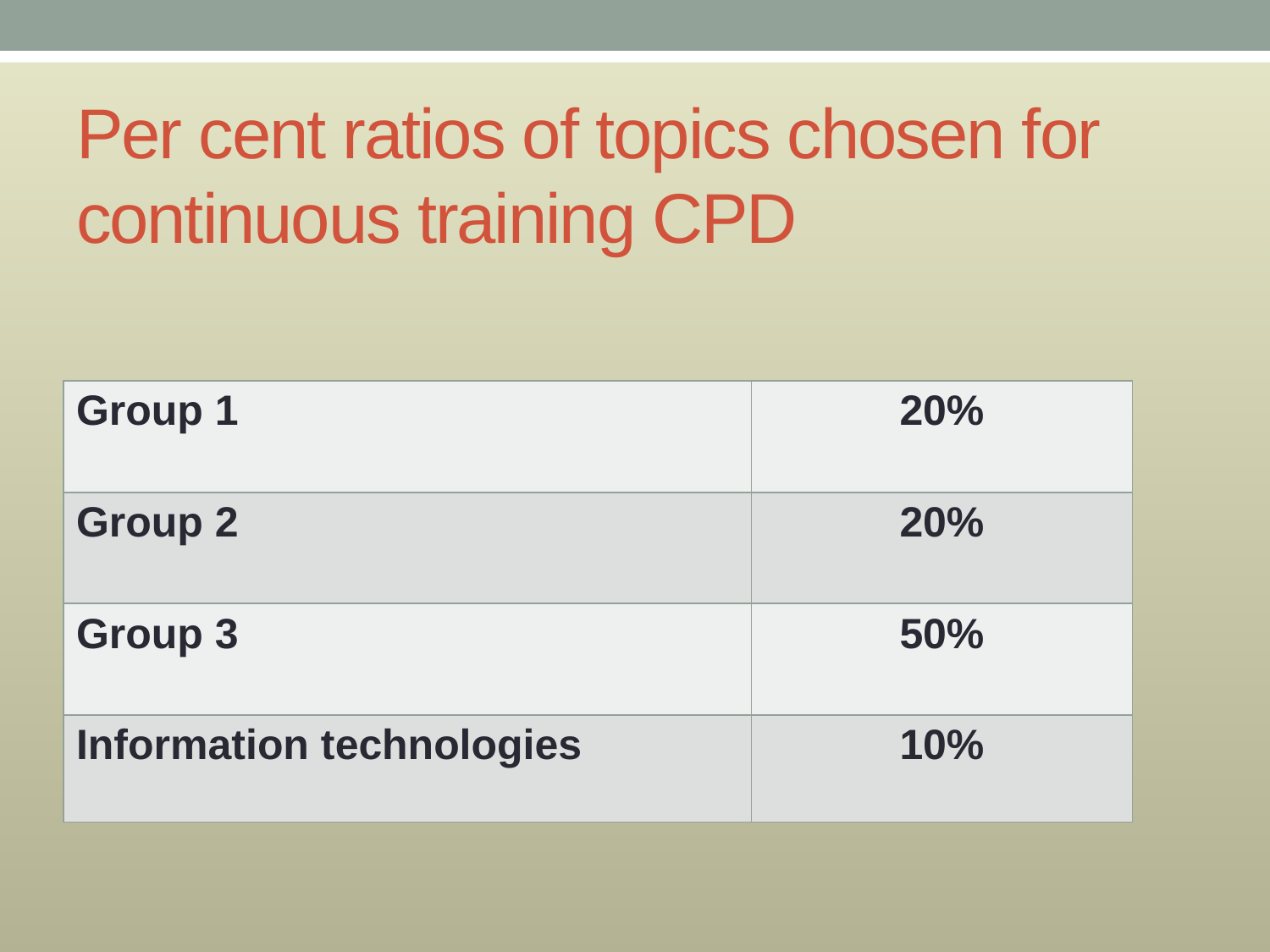

# Per cent ratios of topics chosen for continuous training CPD
| Group 1 | 20% |
| --- | --- |
| Group 2 | 20% |
| Group 3 | 50% |
| Information technologies | 10% |